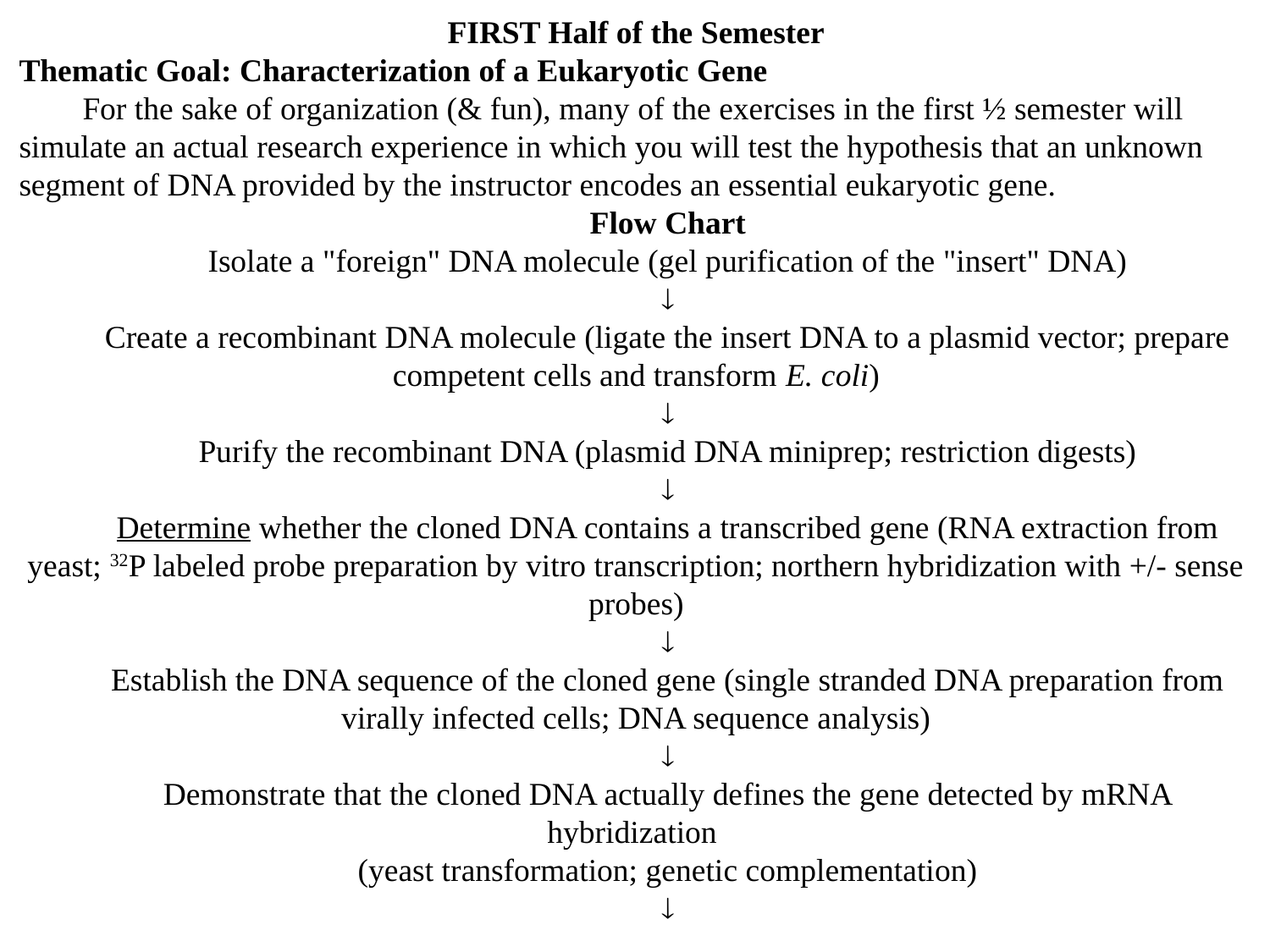

FIRST Half of the Semester
Thematic Goal: Characterization of a Eukaryotic Gene
For the sake of organization (& fun), many of the exercises in the first ½ semester will simulate an actual research experience in which you will test the hypothesis that an unknown segment of DNA provided by the instructor encodes an essential eukaryotic gene.
Flow Chart
Isolate a "foreign" DNA molecule (gel purification of the "insert" DNA)
↓
Create a recombinant DNA molecule (ligate the insert DNA to a plasmid vector; prepare competent cells and transform E. coli)
↓
Purify the recombinant DNA (plasmid DNA miniprep; restriction digests)
↓
Determine whether the cloned DNA contains a transcribed gene (RNA extraction from yeast; 32P labeled probe preparation by vitro transcription; northern hybridization with +/‑ sense probes)
↓
Establish the DNA sequence of the cloned gene (single stranded DNA preparation from virally infected cells; DNA sequence analysis)
↓
Demonstrate that the cloned DNA actually defines the gene detected by mRNA hybridization
(yeast transformation; genetic complementation)
↓